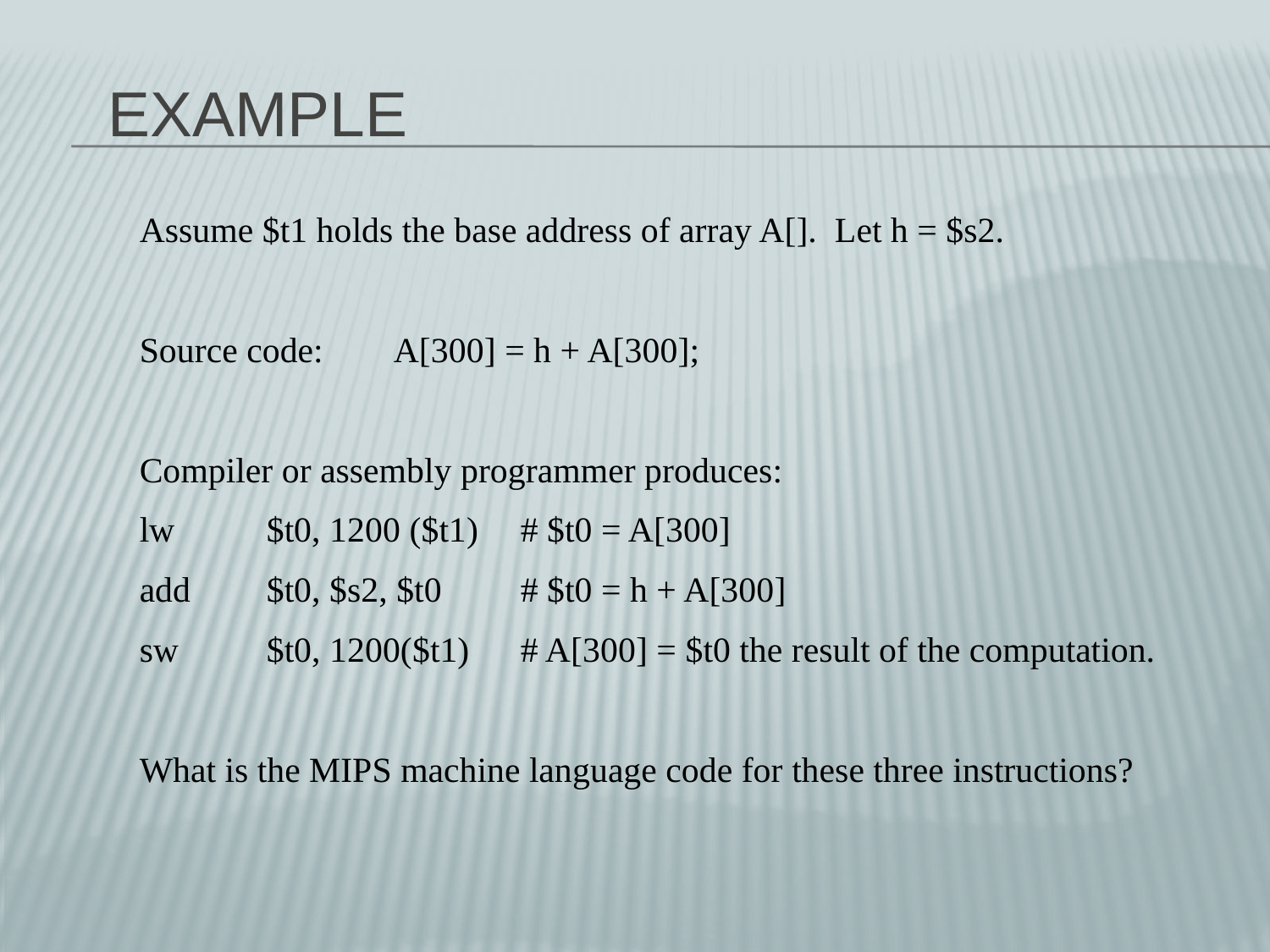

# Example
Assume $t1 holds the base address of array A[].  Let h = $s2.

Source code:	A[300] = h + A[300];

Compiler or assembly programmer produces:
lw	$t0, 1200 ($t1)	# $t0 = A[300]
add	$t0, $s2, $t0	# $t0 = h + A[300]
sw	$t0, 1200($t1)	# A[300] = $t0 the result of the computation.

What is the MIPS machine language code for these three instructions?